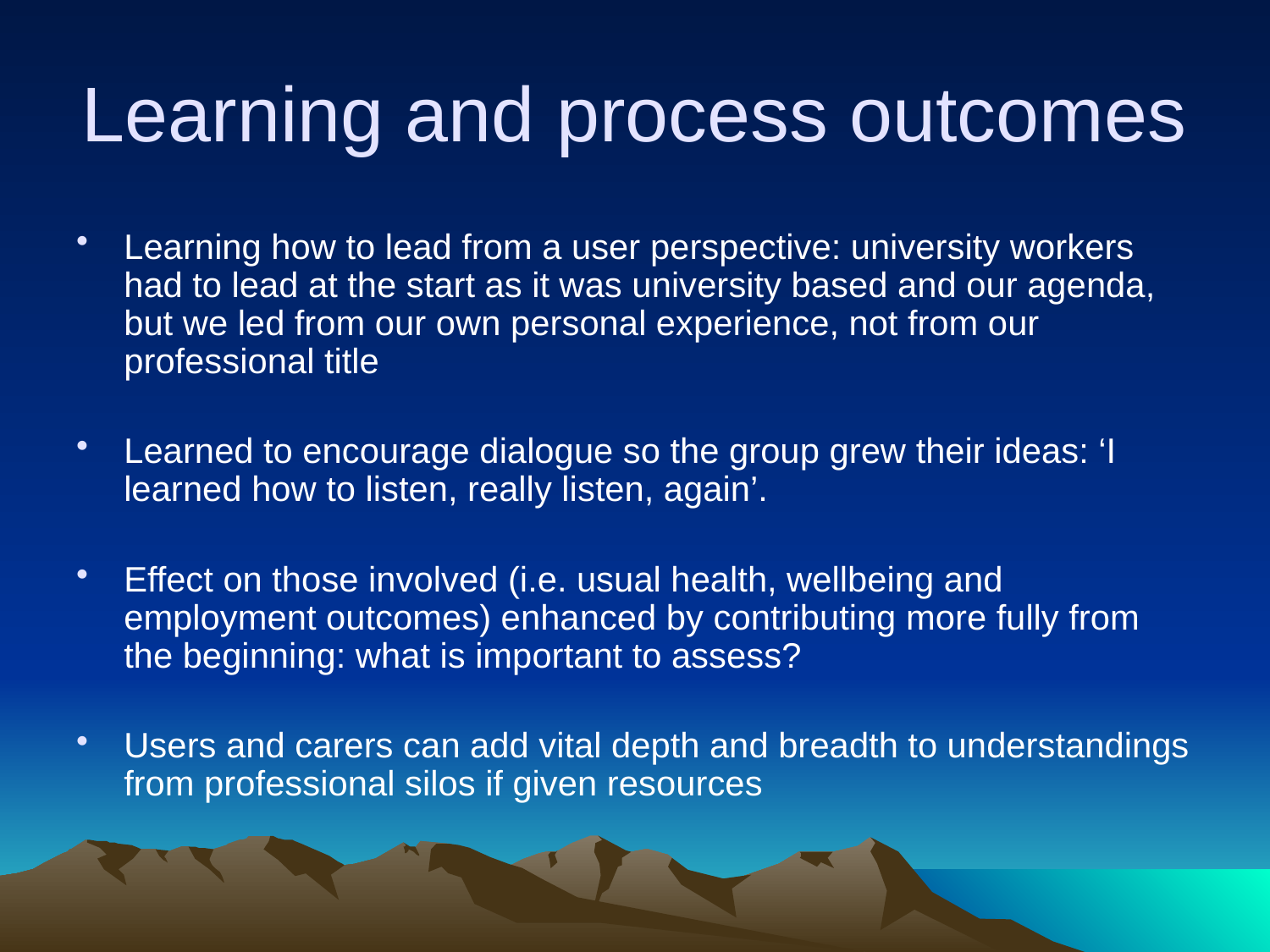

# Learning and process outcomes
Learning how to lead from a user perspective: university workers had to lead at the start as it was university based and our agenda, but we led from our own personal experience, not from our professional title

Learned to encourage dialogue so the group grew their ideas: ‘I learned how to listen, really listen, again’.

Effect on those involved (i.e. usual health, wellbeing and employment outcomes) enhanced by contributing more fully from the beginning: what is important to assess?

Users and carers can add vital depth and breadth to understandings from professional silos if given resources